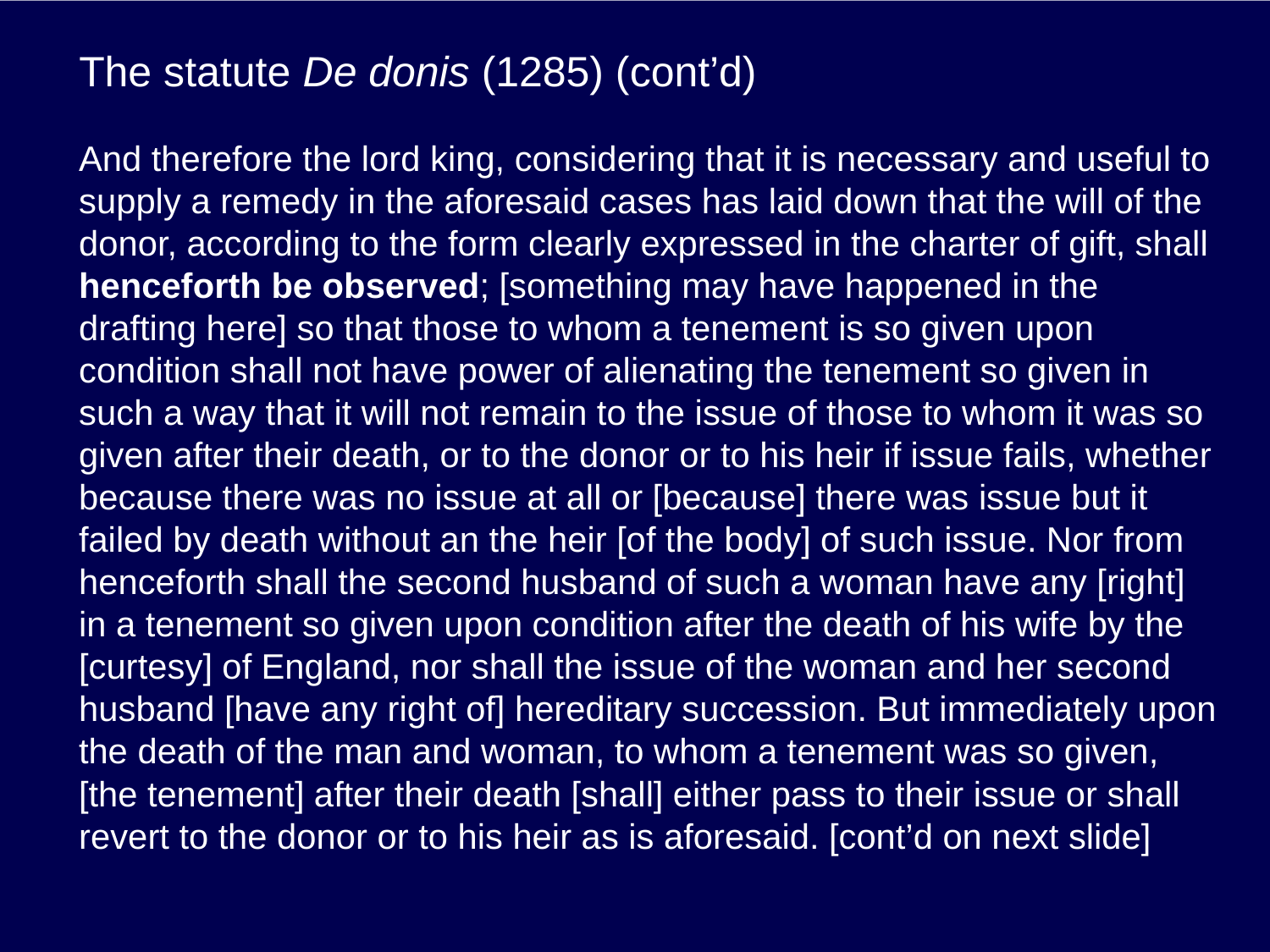

# The statute De donis (1285) (cont’d)
And therefore the lord king, considering that it is necessary and useful to supply a remedy in the aforesaid cases has laid down that the will of the donor, according to the form clearly expressed in the charter of gift, shall henceforth be observed; [something may have happened in the drafting here] so that those to whom a tenement is so given upon condition shall not have power of alienating the tenement so given in such a way that it will not remain to the issue of those to whom it was so given after their death, or to the donor or to his heir if issue fails, whether because there was no issue at all or [because] there was issue but it failed by death without an the heir [of the body] of such issue. Nor from henceforth shall the second husband of such a woman have any [right] in a tenement so given upon condition after the death of his wife by the [curtesy] of England, nor shall the issue of the woman and her second husband [have any right of] hereditary succession. But immediately upon the death of the man and woman, to whom a tenement was so given, [the tenement] after their death [shall] either pass to their issue or shall revert to the donor or to his heir as is aforesaid. [cont’d on next slide]